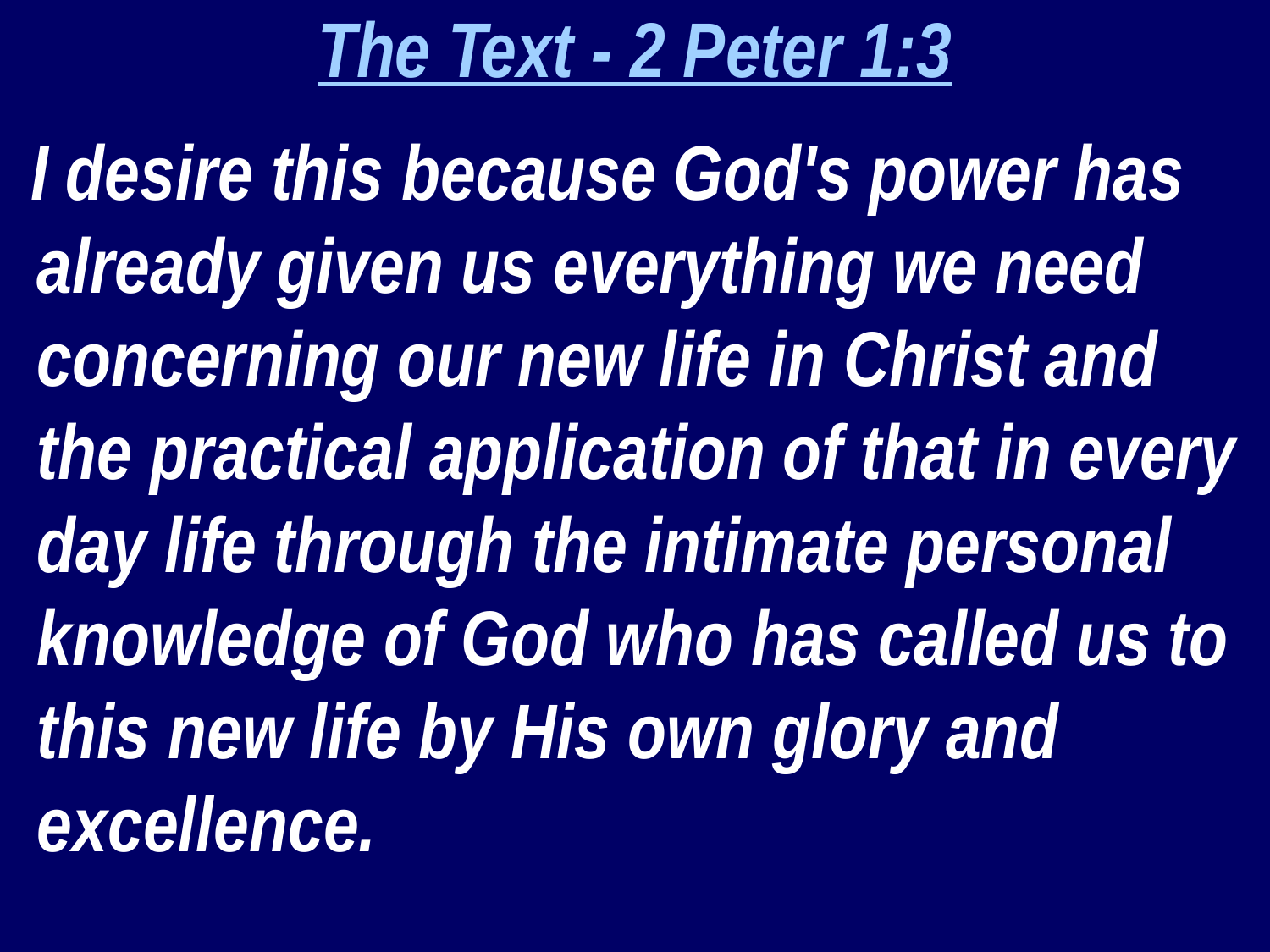

The Text - 2 Peter 1:3
 I desire this because God's power has already given us everything we need concerning our new life in Christ and the practical application of that in every day life through the intimate personal knowledge of God who has called us to this new life by His own glory and excellence.